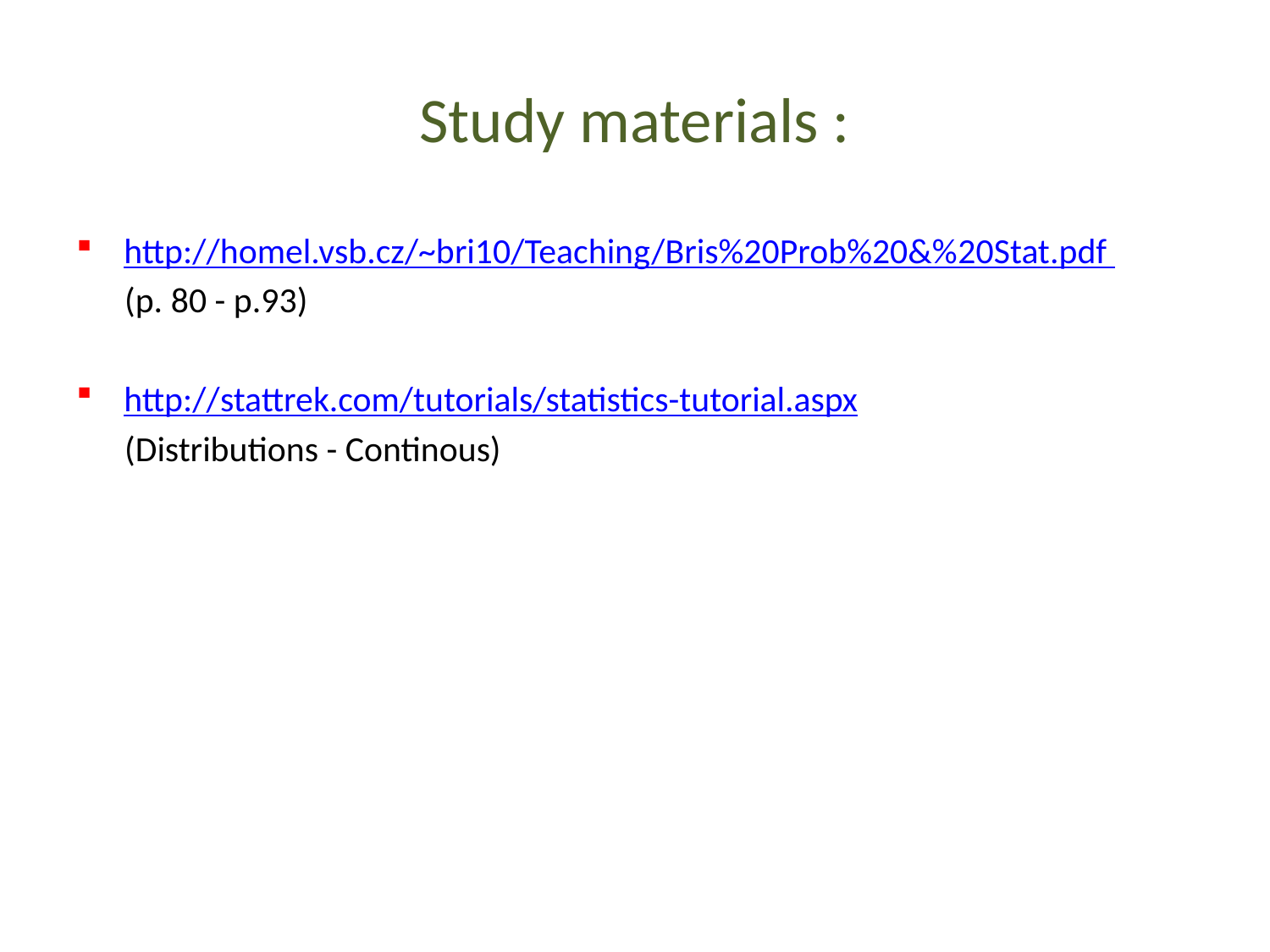

# Study materials :
http://homel.vsb.cz/~bri10/Teaching/Bris%20Prob%20&%20Stat.pdf
      (p. 80 - p.93)

http://stattrek.com/tutorials/statistics-tutorial.aspx
      (Distributions - Continous)